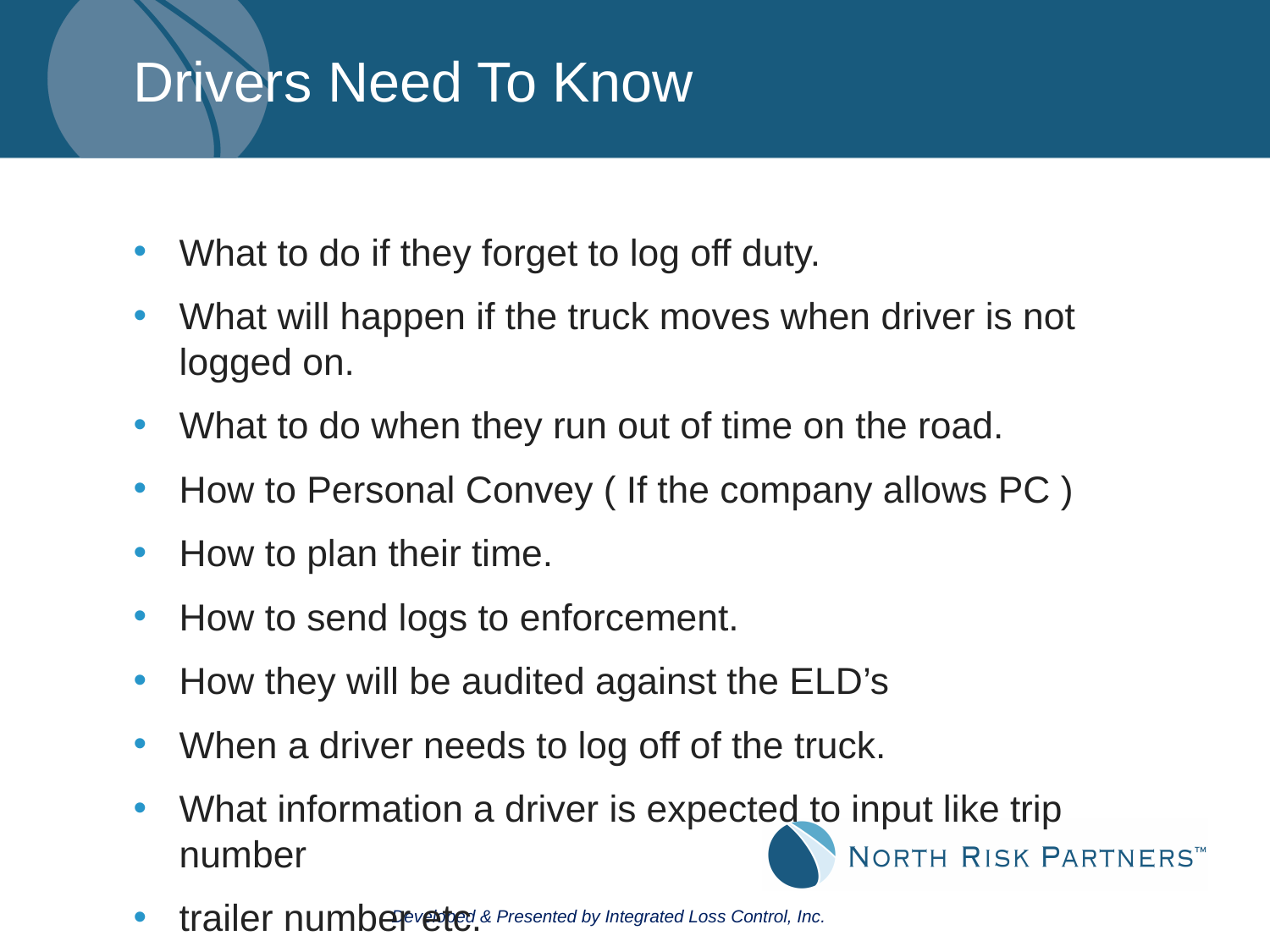

# Drivers Need To Know
What to do if they forget to log off duty.
What will happen if the truck moves when driver is not logged on.
What to do when they run out of time on the road.
How to Personal Convey ( If the company allows PC )
How to plan their time.
How to send logs to enforcement.
How they will be audited against the ELD’s
When a driver needs to log off of the truck.
What information a driver is expected to input like trip number
trailer number etc.